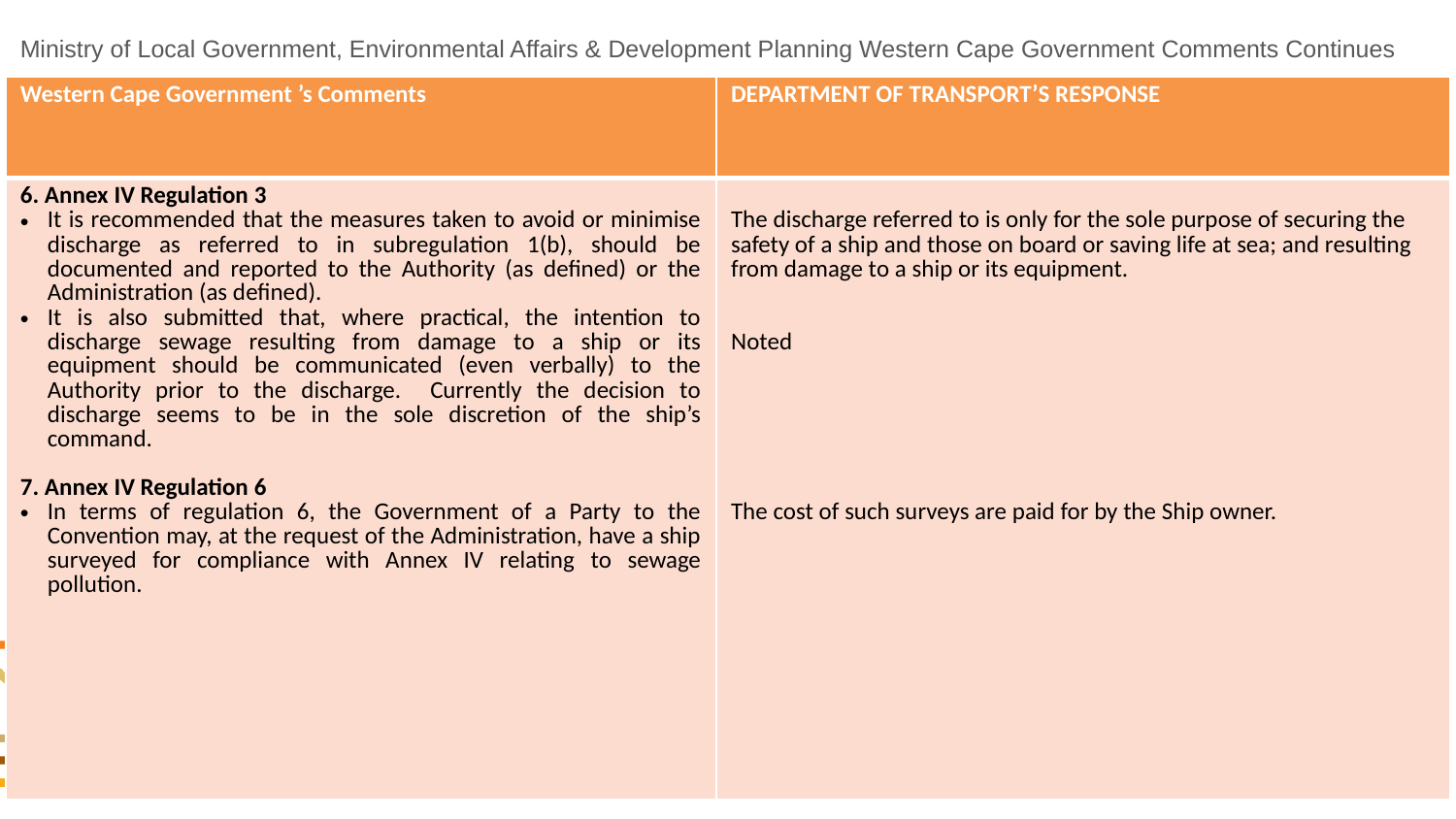

# Ministry of Local Government, Environmental Affairs & Development Planning Western Cape Government Comments Continues
| Western Cape Government ’s Comments | DEPARTMENT OF TRANSPORT’S RESPONSE |
| --- | --- |
| 6. Annex IV Regulation 3 It is recommended that the measures taken to avoid or minimise discharge as referred to in subregulation 1(b), should be documented and reported to the Authority (as defined) or the Administration (as defined). It is also submitted that, where practical, the intention to discharge sewage resulting from damage to a ship or its equipment should be communicated (even verbally) to the Authority prior to the discharge. Currently the decision to discharge seems to be in the sole discretion of the ship’s command. 7. Annex IV Regulation 6 In terms of regulation 6, the Government of a Party to the Convention may, at the request of the Administration, have a ship surveyed for compliance with Annex IV relating to sewage pollution. | The discharge referred to is only for the sole purpose of securing the safety of a ship and those on board or saving life at sea; and resulting from damage to a ship or its equipment. Noted The cost of such surveys are paid for by the Ship owner. |